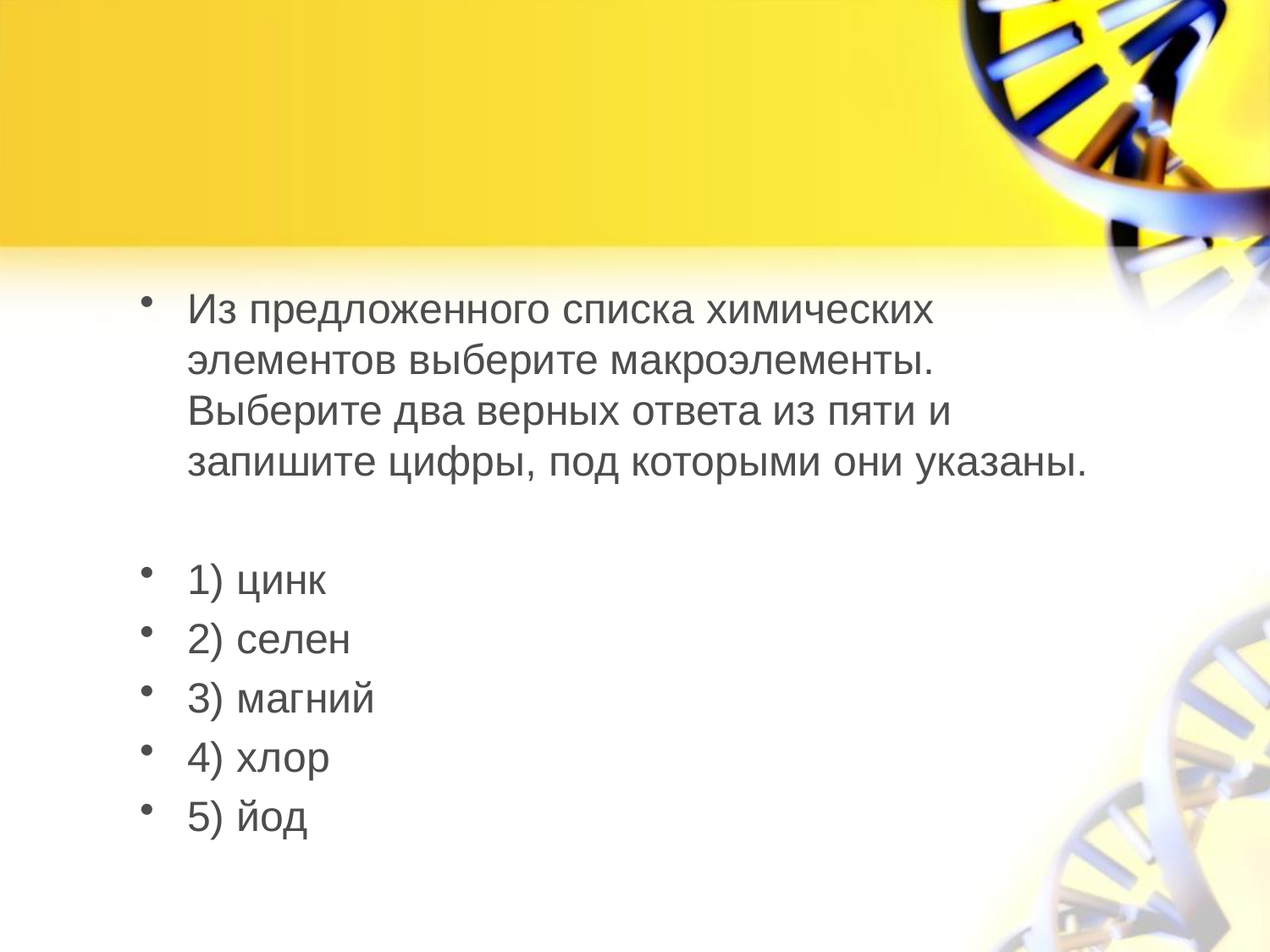

#
Из предложенного списка химических элементов выберите макроэлементы. Выберите два верных ответа из пяти и запишите цифры, под которыми они указаны.

1) цинк
2) селен
3) магний
4) хлор
5) йод